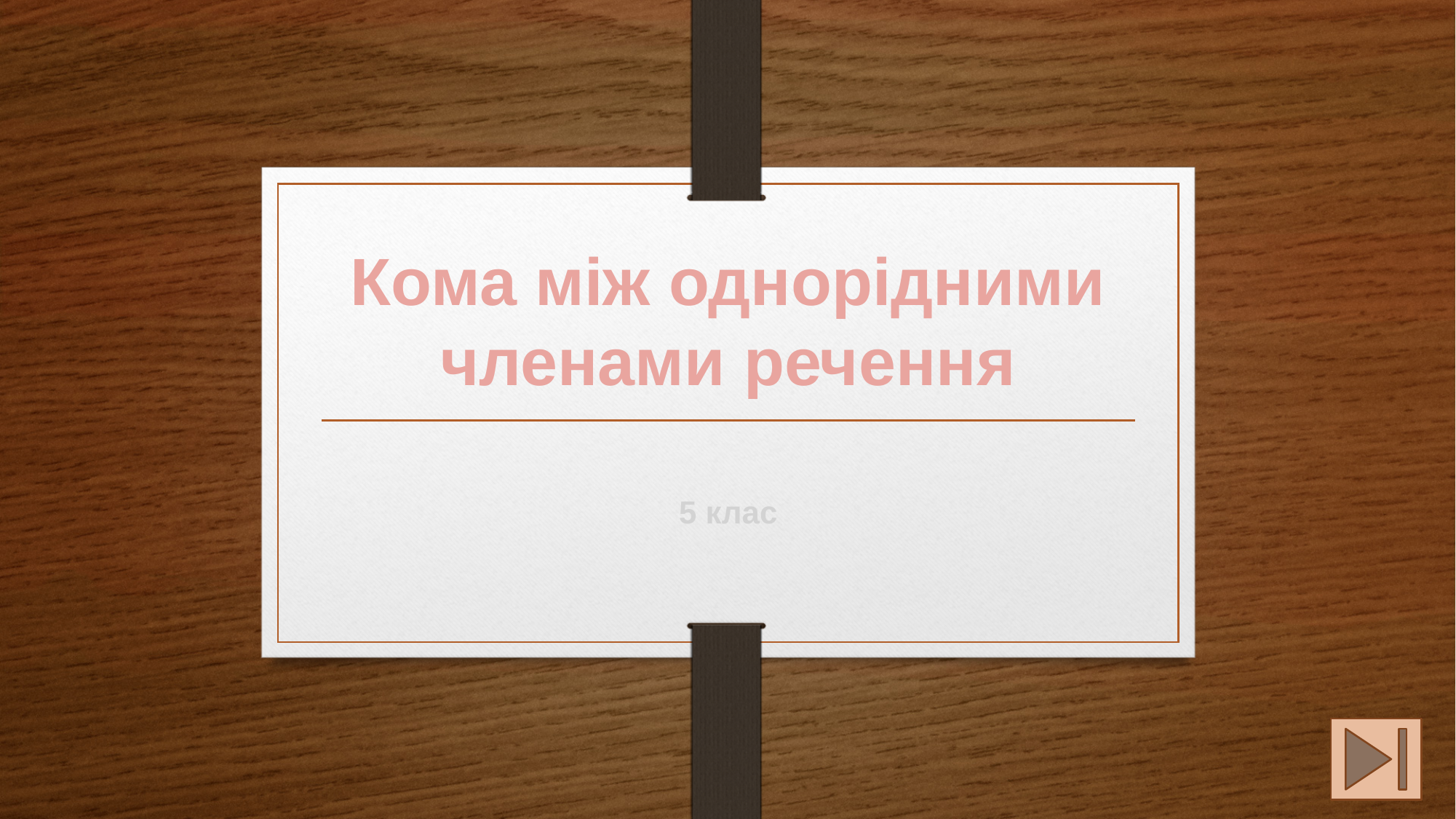

# Кома між однорідними членами речення
5 клас